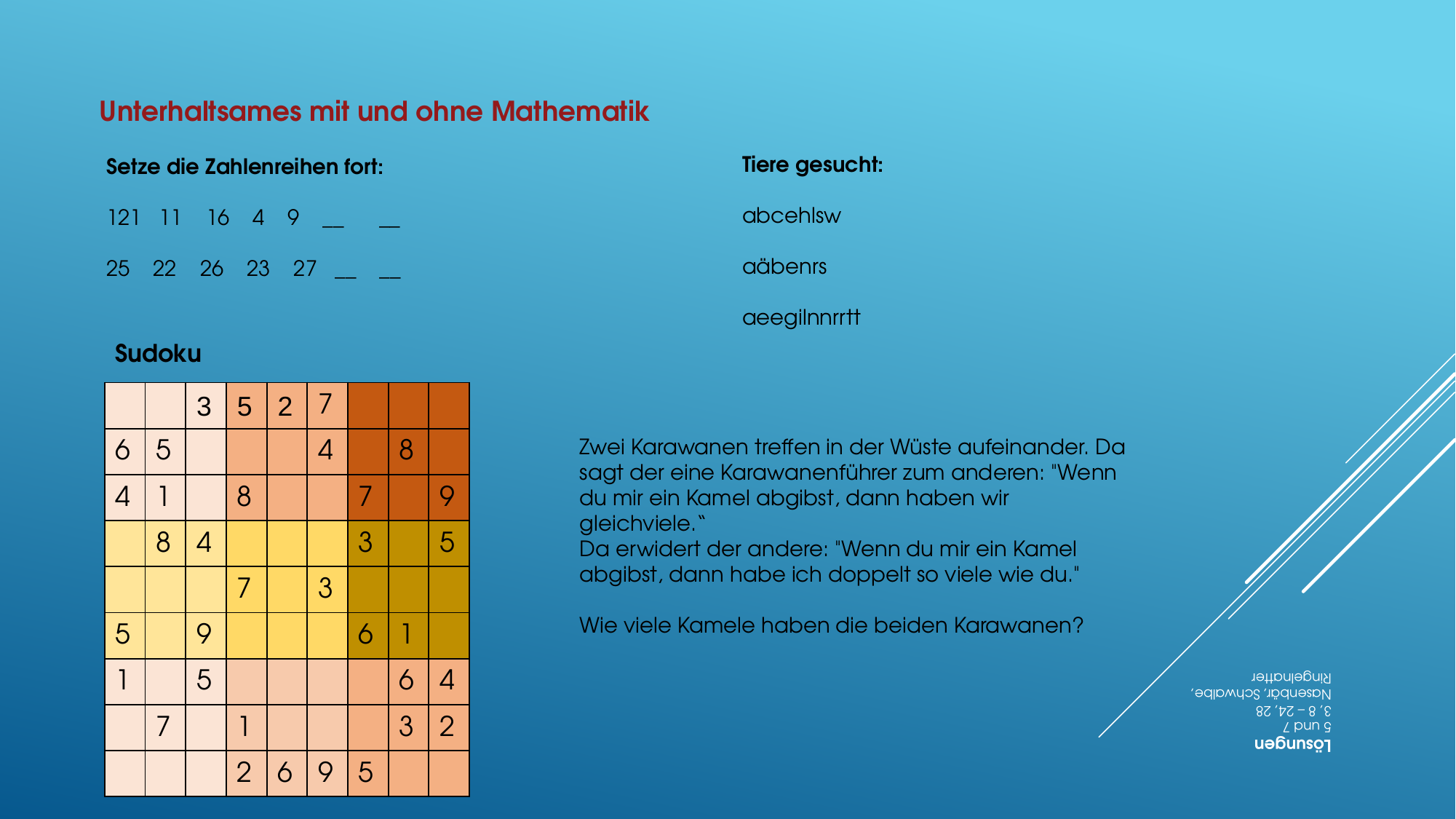

Unterhaltsames mit und ohne Mathematik
Tiere gesucht:

abcehlsw

aäbenrs

aeegilnnrrtt

Setze die Zahlenreihen fort:

  11    16    4    9    __      __

25    22    26    23    27   __    __
Sudoku

|  |  | 3 | 5 | 2 | 7 |  |  |  |
| --- | --- | --- | --- | --- | --- | --- | --- | --- |
| 6 | 5 |  |  |  | 4 |  | 8 |  |
| 4 | 1 |  | 8 |  |  | 7 |  | 9 |
|  | 8 | 4 |  |  |  | 3 |  | 5 |
|  |  |  | 7 |  | 3 |  |  |  |
| 5 |  | 9 |  |  |  | 6 | 1 |  |
| 1 |  | 5 |  |  |  |  | 6 | 4 |
|  | 7 |  | 1 |  |  |  | 3 | 2 |
|  |  |  | 2 | 6 | 9 | 5 |  |  |

Zwei Karawanen treffen in der Wüste aufeinander. Da sagt der eine Karawanenführer zum anderen: "Wenn du mir ein Kamel abgibst, dann haben wir gleichviele.“
Da erwidert der andere: "Wenn du mir ein Kamel abgibst, dann habe ich doppelt so viele wie du."
Wie viele Kamele haben die beiden Karawanen?
Lösungen
5 und 7
3, 8 – 24, 28
Nasenbär, Schwalbe, Ringelnatter